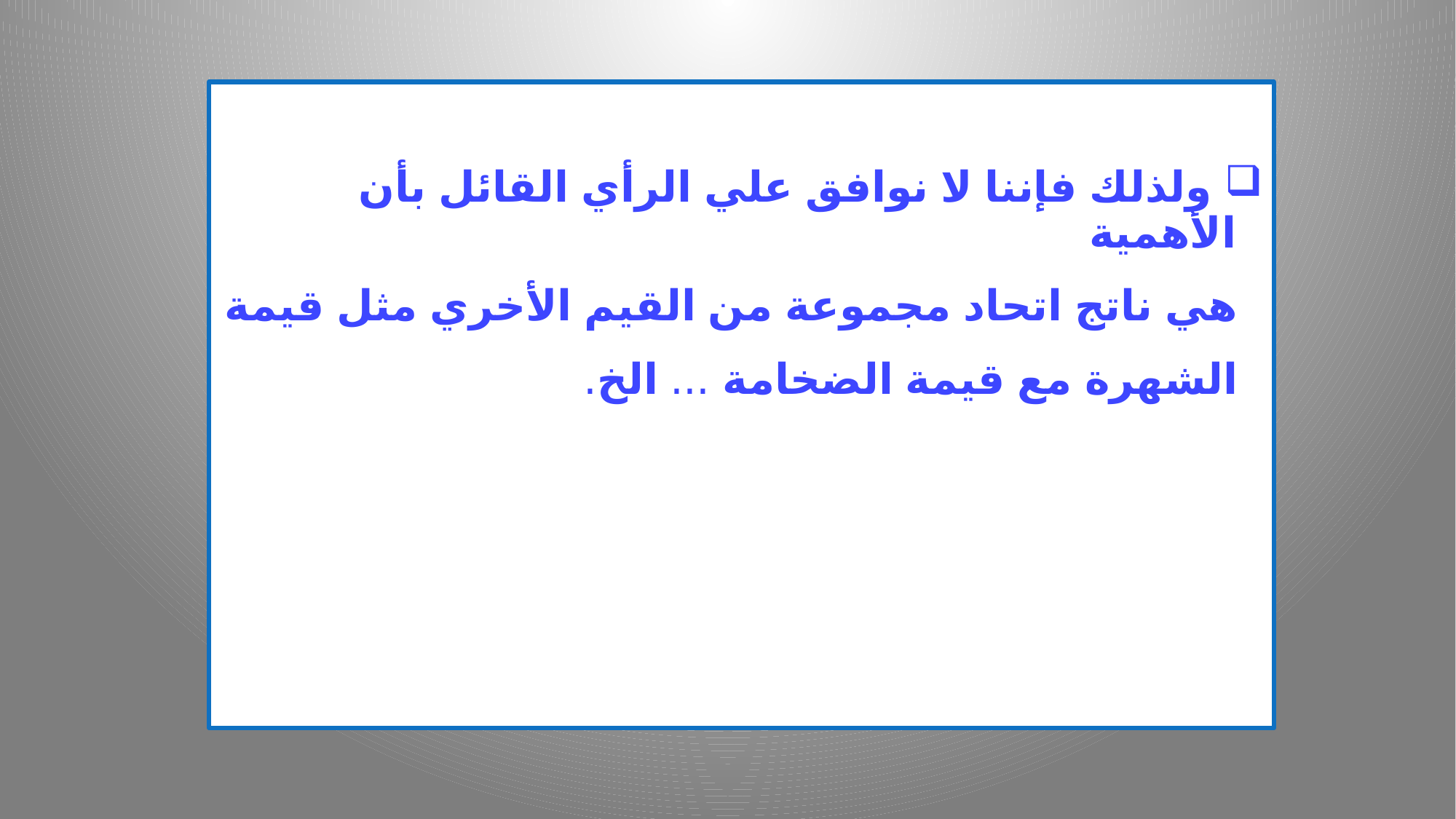

ولذلك فإننا لا نوافق علي الرأي القائل بأن الأهمية
  هي ناتج اتحاد مجموعة من القيم الأخري مثل قيمة
  الشهرة مع قيمة الضخامة ... الخ.